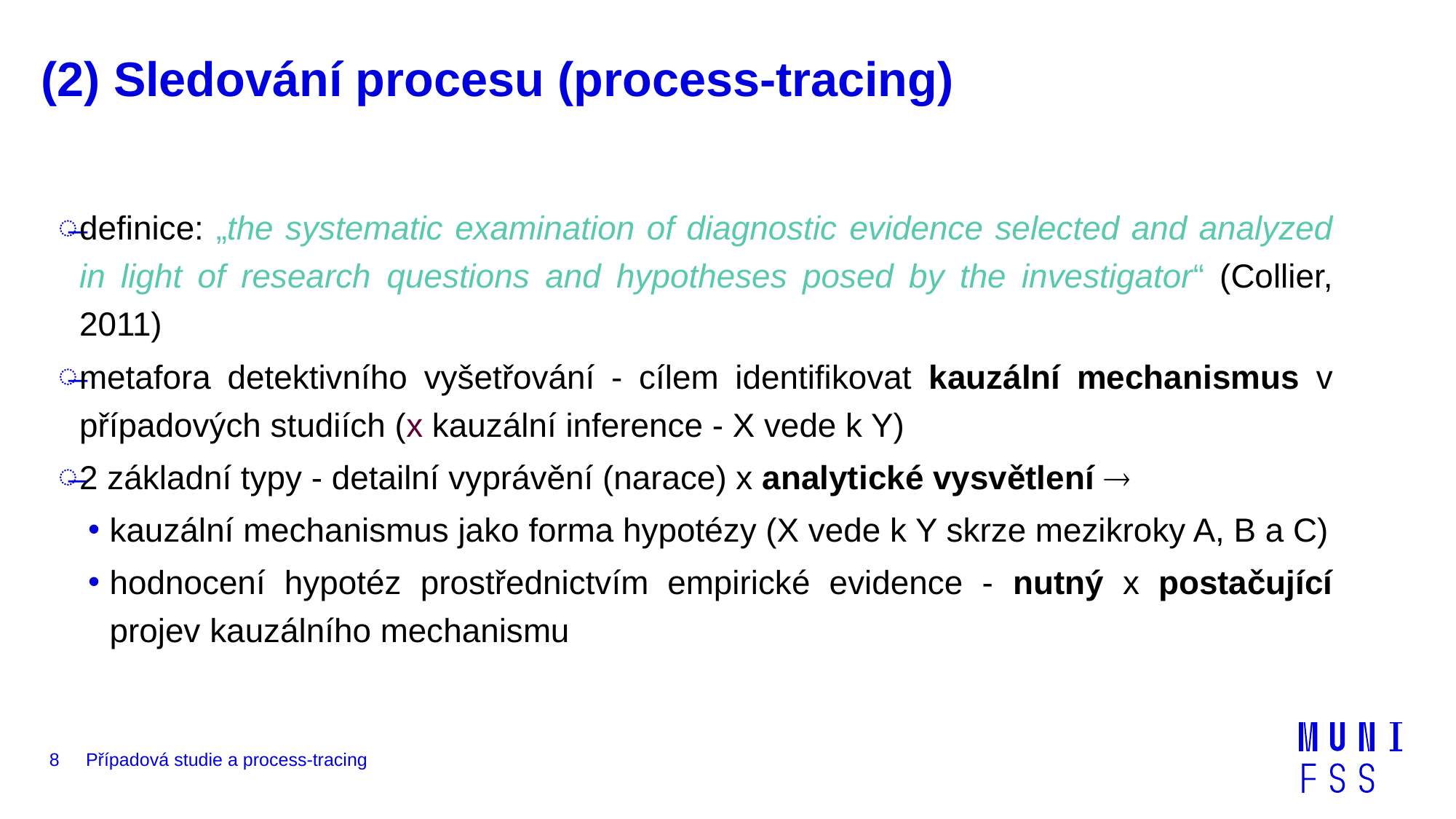

# (2) Sledování procesu (process-tracing)
definice: „the systematic examination of diagnostic evidence selected and analyzed in light of research questions and hypotheses posed by the investigator“ (Collier, 2011)
metafora detektivního vyšetřování - cílem identifikovat kauzální mechanismus v případových studiích (x kauzální inference - X vede k Y)
2 základní typy - detailní vyprávění (narace) x analytické vysvětlení →
kauzální mechanismus jako forma hypotézy (X vede k Y skrze mezikroky A, B a C)
hodnocení hypotéz prostřednictvím empirické evidence - nutný x postačující projev kauzálního mechanismu

8
Případová studie a process-tracing